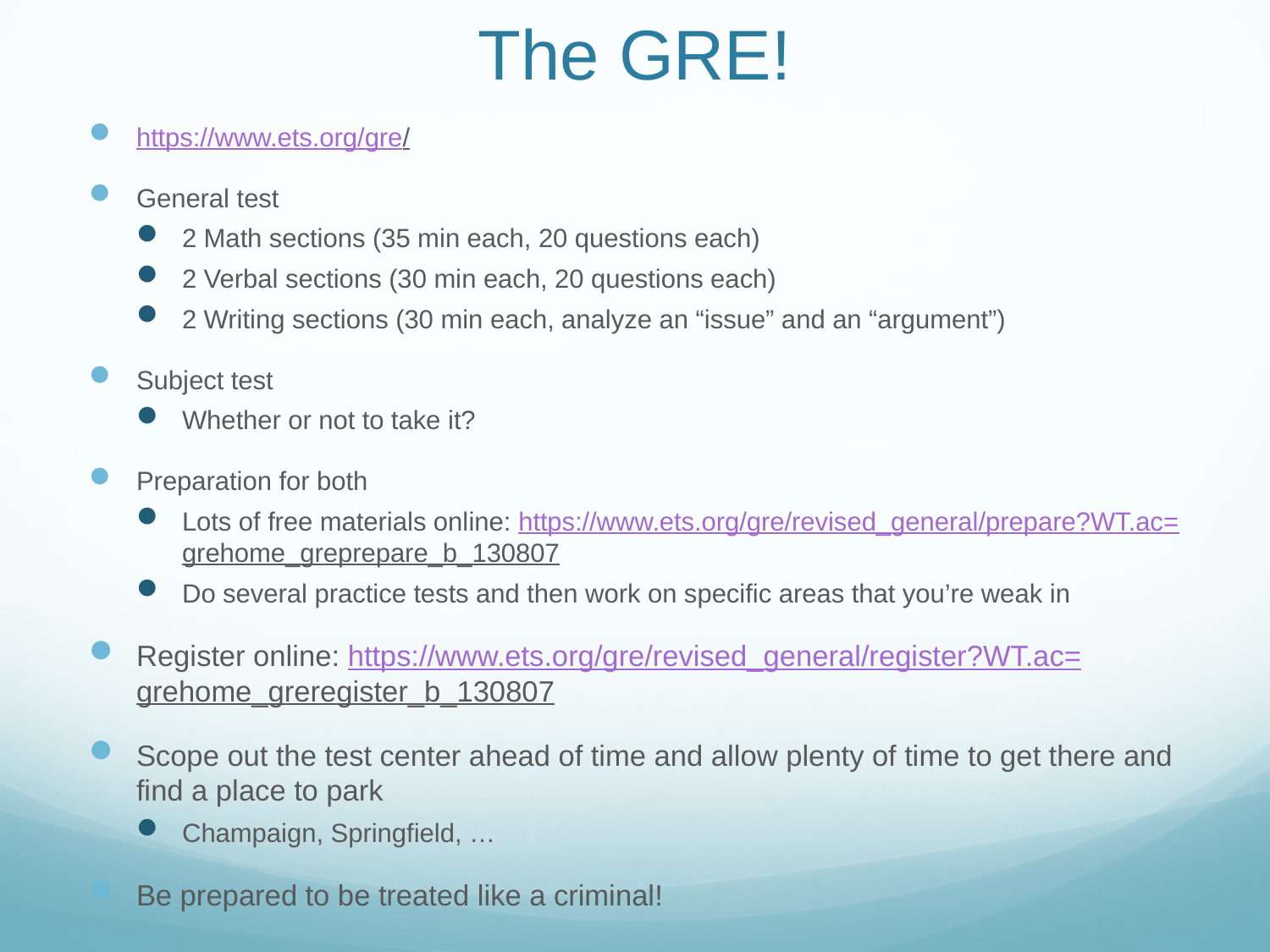

# The GRE!
https://www.ets.org/gre/
General test
2 Math sections (35 min each, 20 questions each)
2 Verbal sections (30 min each, 20 questions each)
2 Writing sections (30 min each, analyze an “issue” and an “argument”)
Subject test
Whether or not to take it?
Preparation for both
Lots of free materials online: https://www.ets.org/gre/revised_general/prepare?WT.ac=grehome_greprepare_b_130807
Do several practice tests and then work on specific areas that you’re weak in
Register online: https://www.ets.org/gre/revised_general/register?WT.ac=grehome_greregister_b_130807
Scope out the test center ahead of time and allow plenty of time to get there and find a place to park
Champaign, Springfield, …
Be prepared to be treated like a criminal!